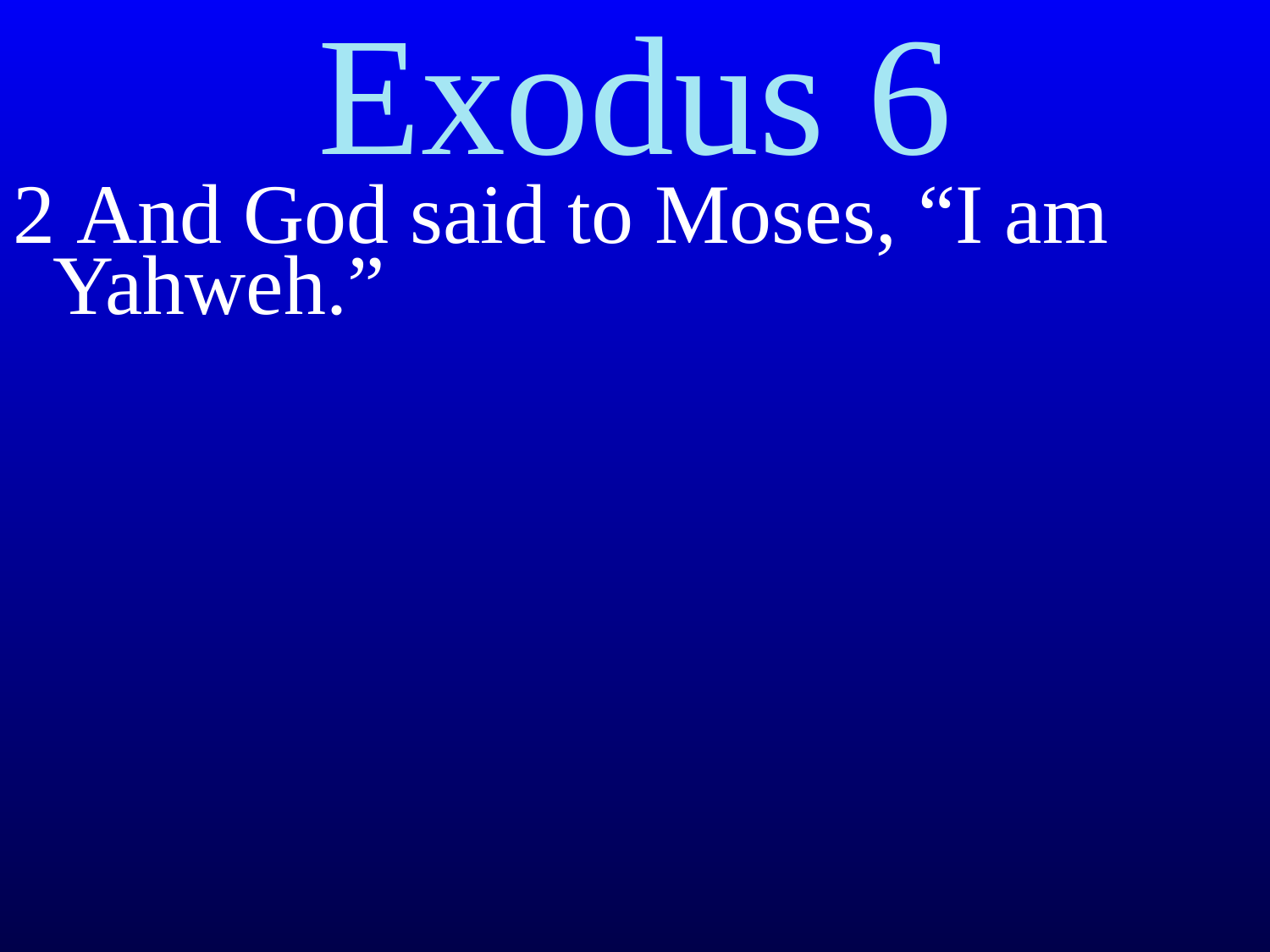

Exodus 6
2 And God said to Moses, “I am Yahweh.”